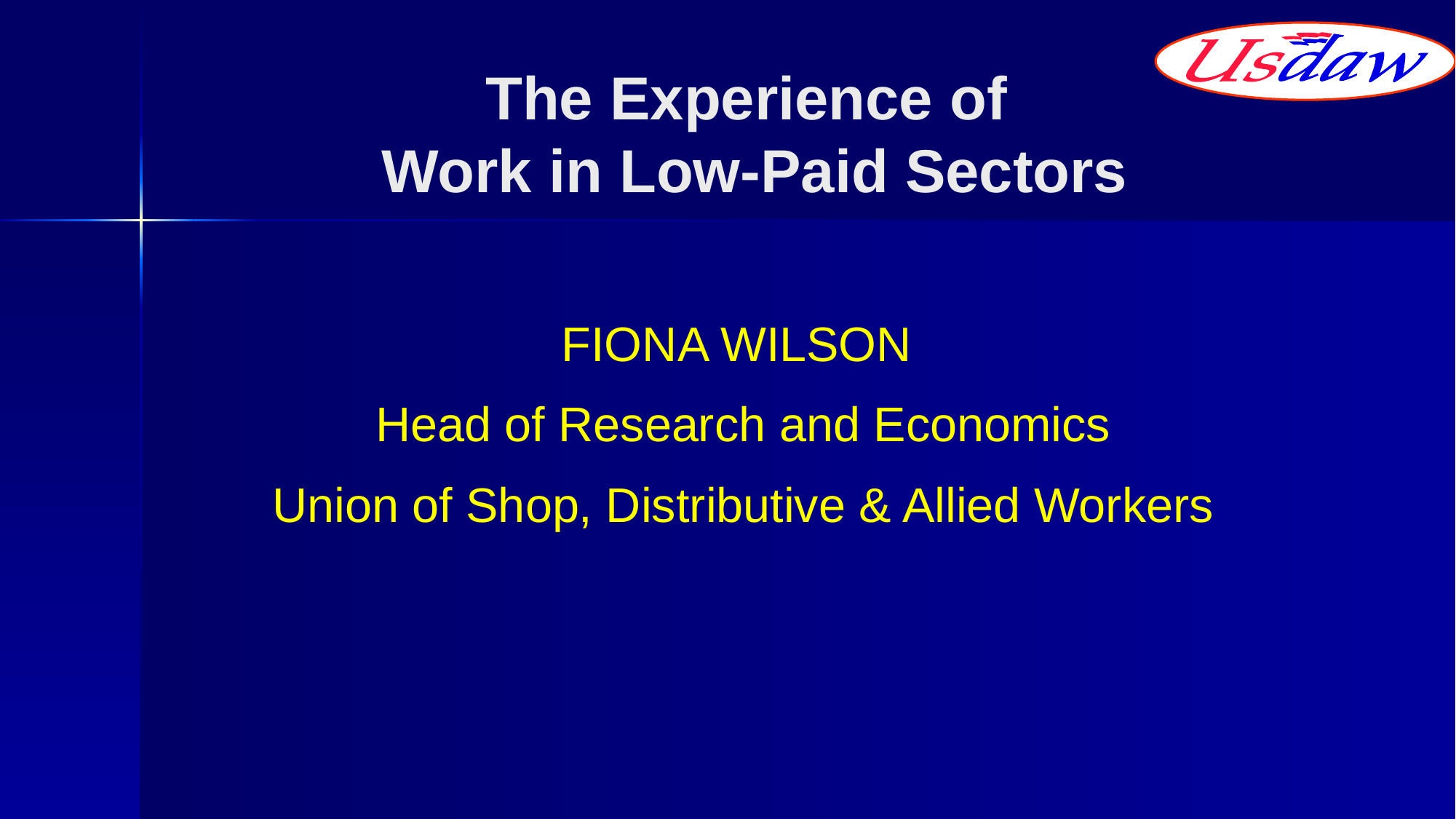

# The Experience of Work in Low-Paid Sectors

FIONA WILSON
Head of Research and Economics
Union of Shop, Distributive & Allied Workers